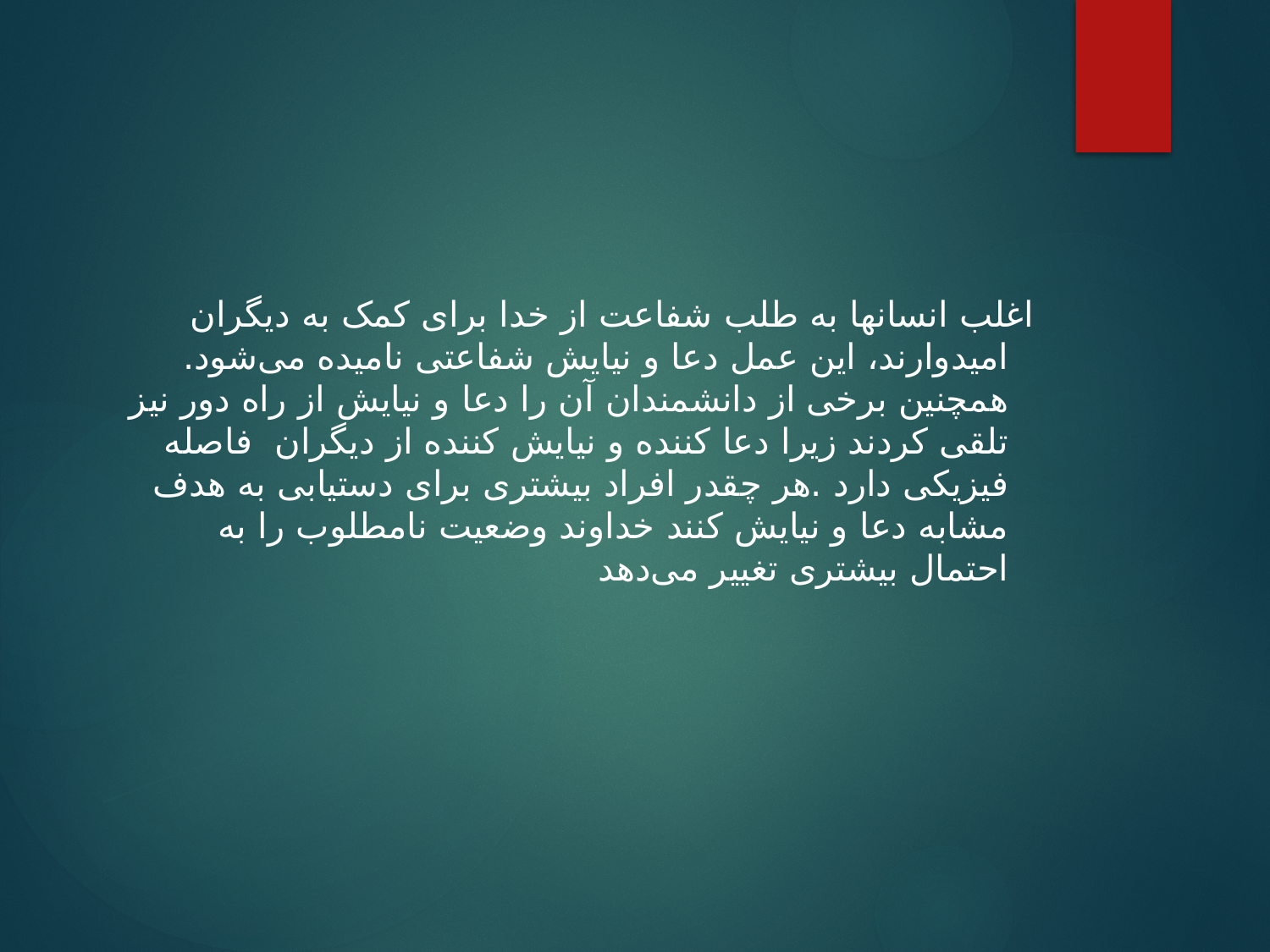

#
اغلب انسانها به طلب شفاعت از خدا برای کمک به دیگران امیدوارند، این عمل دعا و نیایش شفاعتی نامیده می‌شود. همچنین برخی از دانشمندان آن را دعا و نیایش از راه دور نیز تلقی کردند زیرا دعا کننده و نیایش کننده از دیگران  فاصله فیزیکی دارد .هر چقدر افراد بیشتری برای دستیابی به هدف مشابه دعا و نیایش کنند خداوند وضعیت نامطلوب را به احتمال بیشتری تغییر می‌دهد